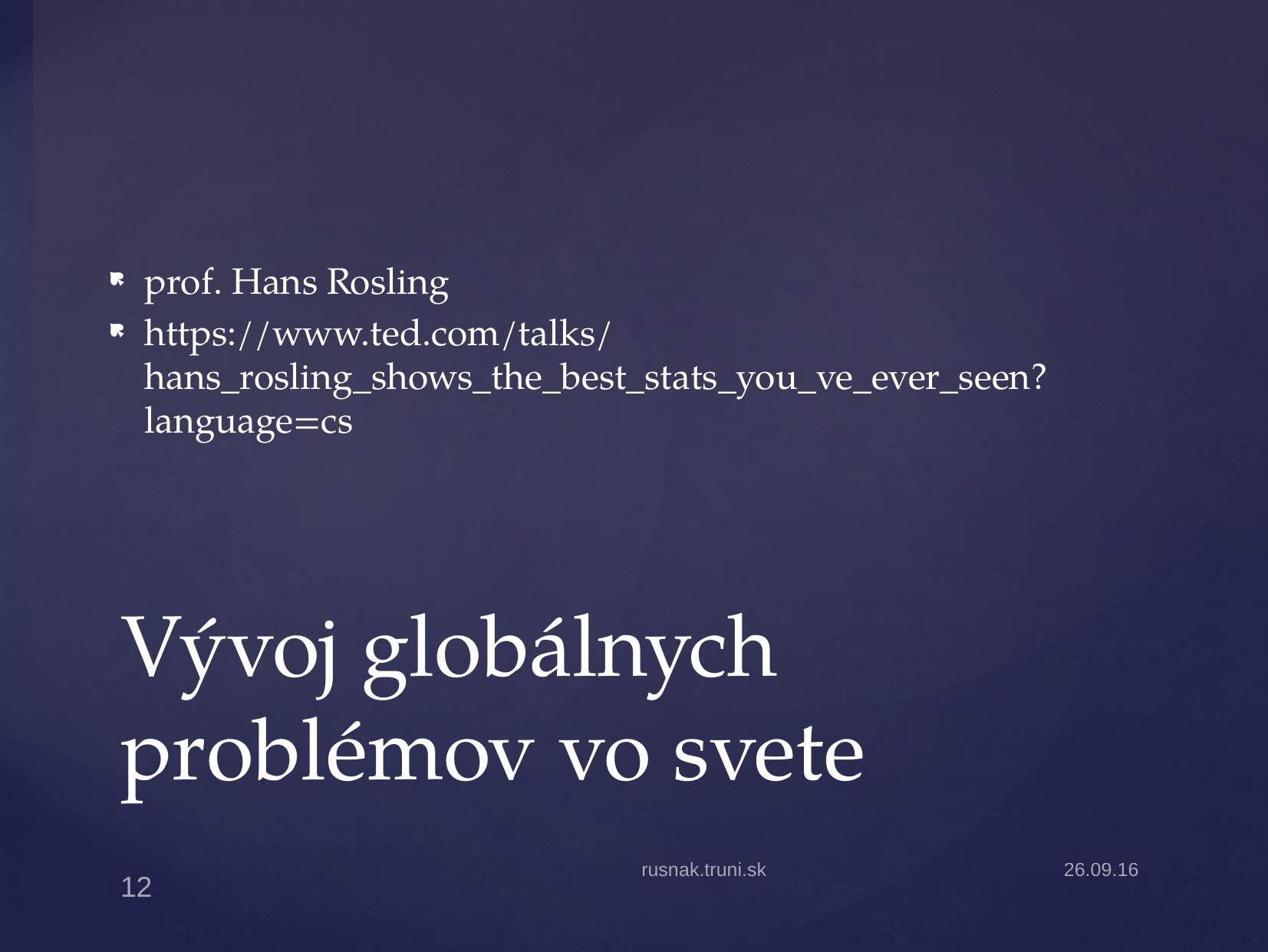

prof. Hans Rosling
https://www.ted.com/talks/hans_rosling_shows_the_best_stats_you_ve_ever_seen?language=cs
# Vývoj globálnych problémov vo svete
rusnak.truni.sk
26.09.16
12